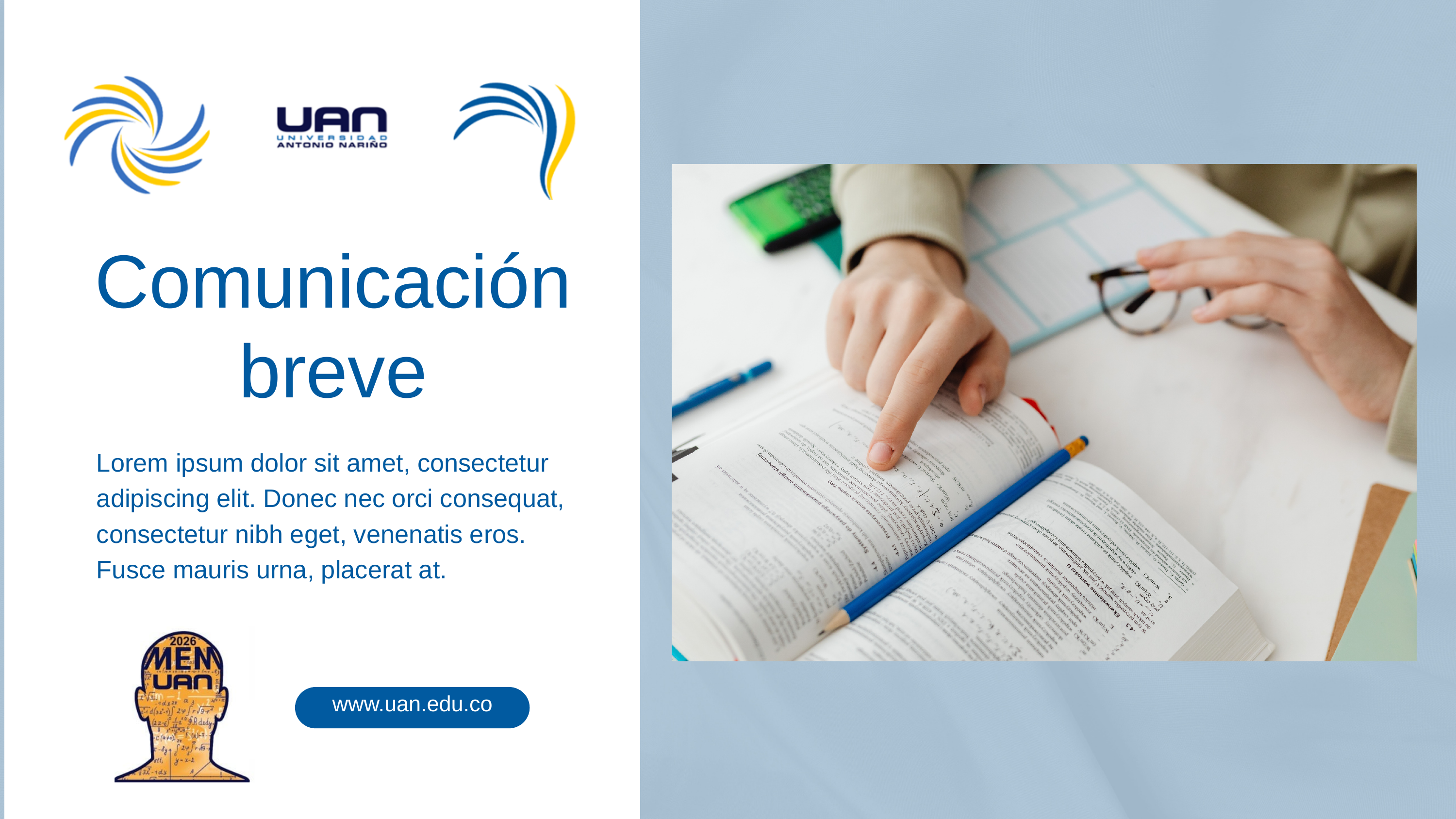

Comunicación breve
Lorem ipsum dolor sit amet, consectetur adipiscing elit. Donec nec orci consequat, consectetur nibh eget, venenatis eros. Fusce mauris urna, placerat at.

www.uan.edu.co